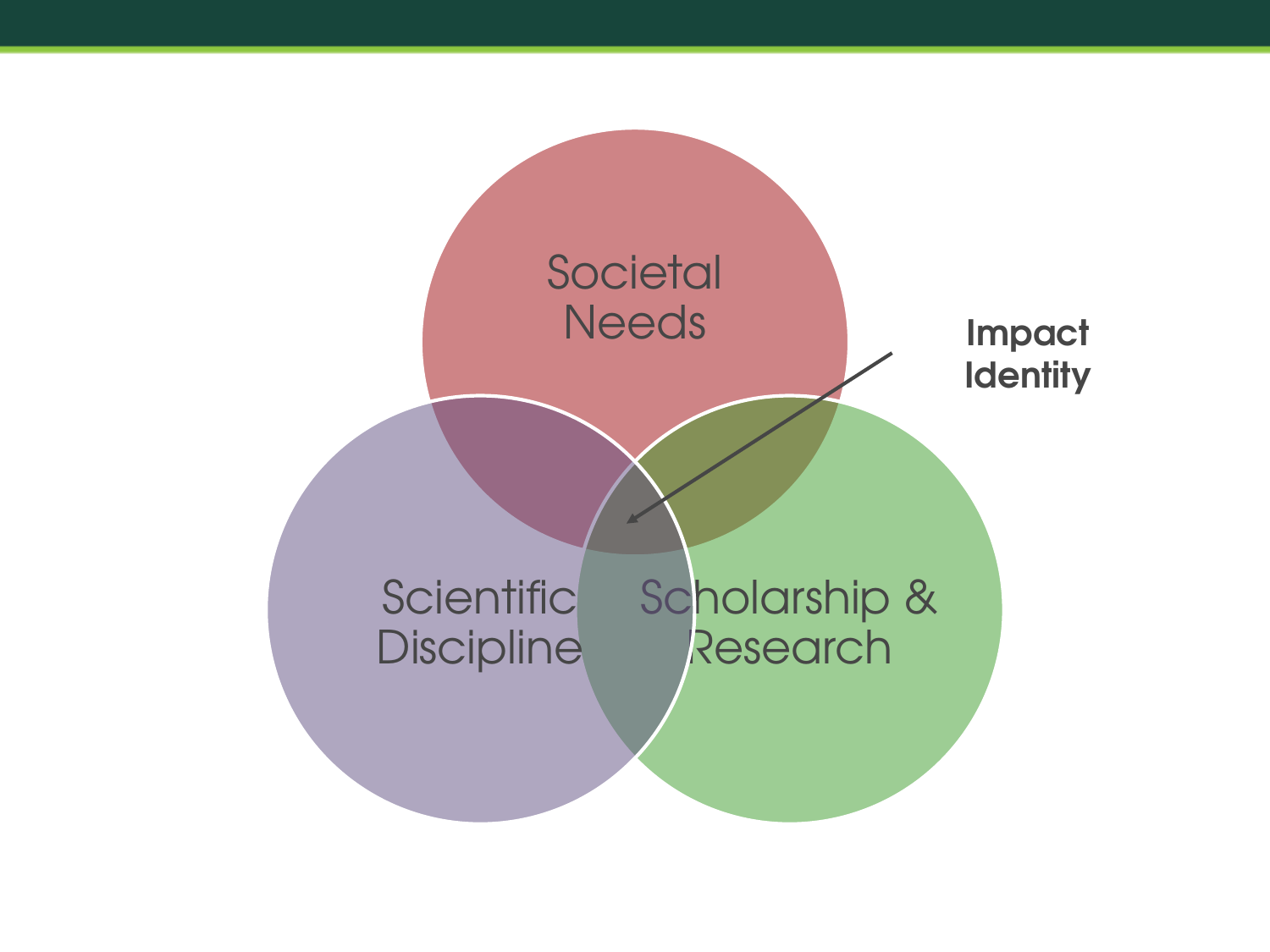

Societal Needs
Scholarship & Research
Scientific Discipline
Impact Identity